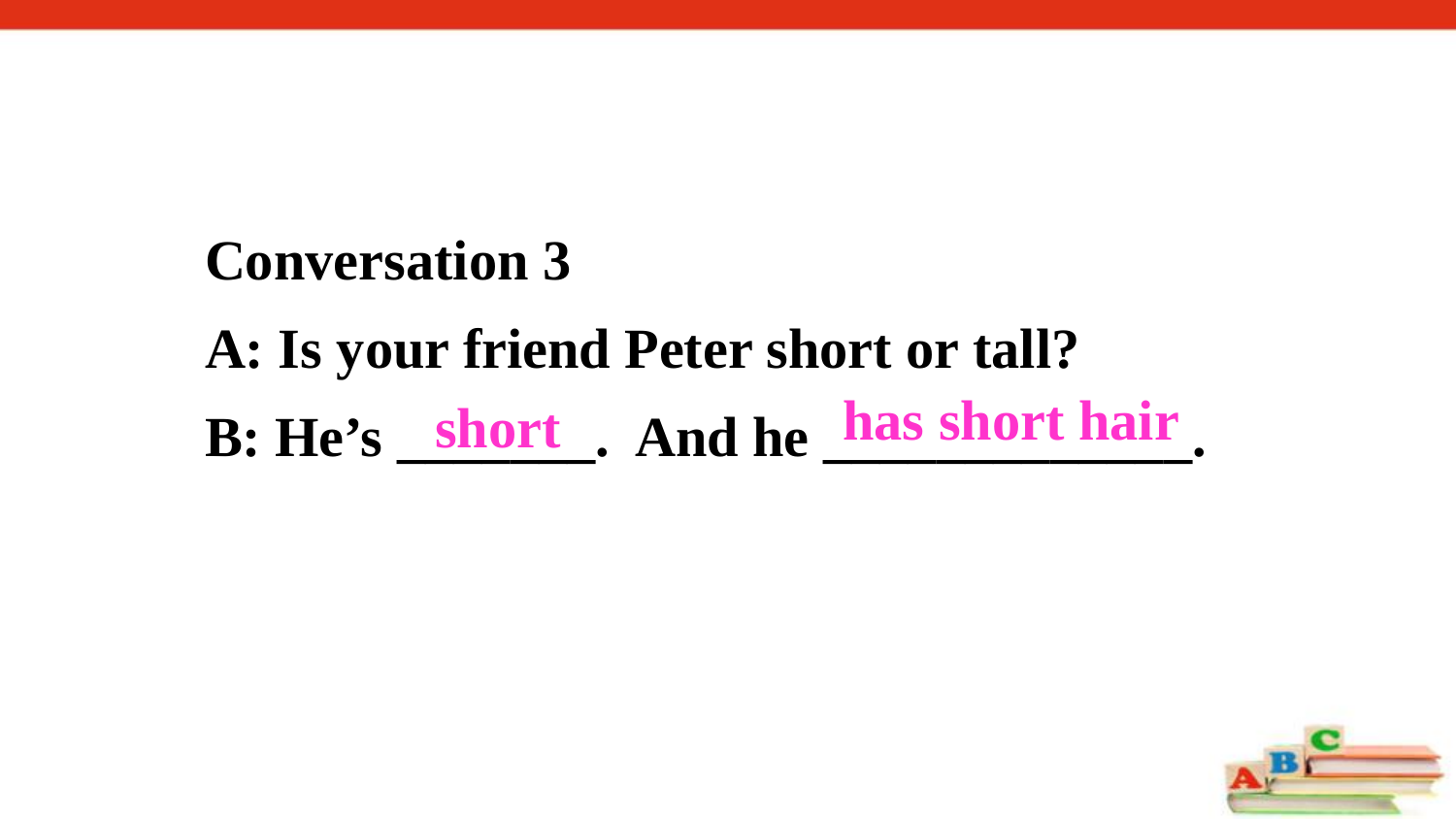

Conversation 3
A: Is your friend Peter short or tall?
B: He’s _______.  And he _____________.
has short hair
short